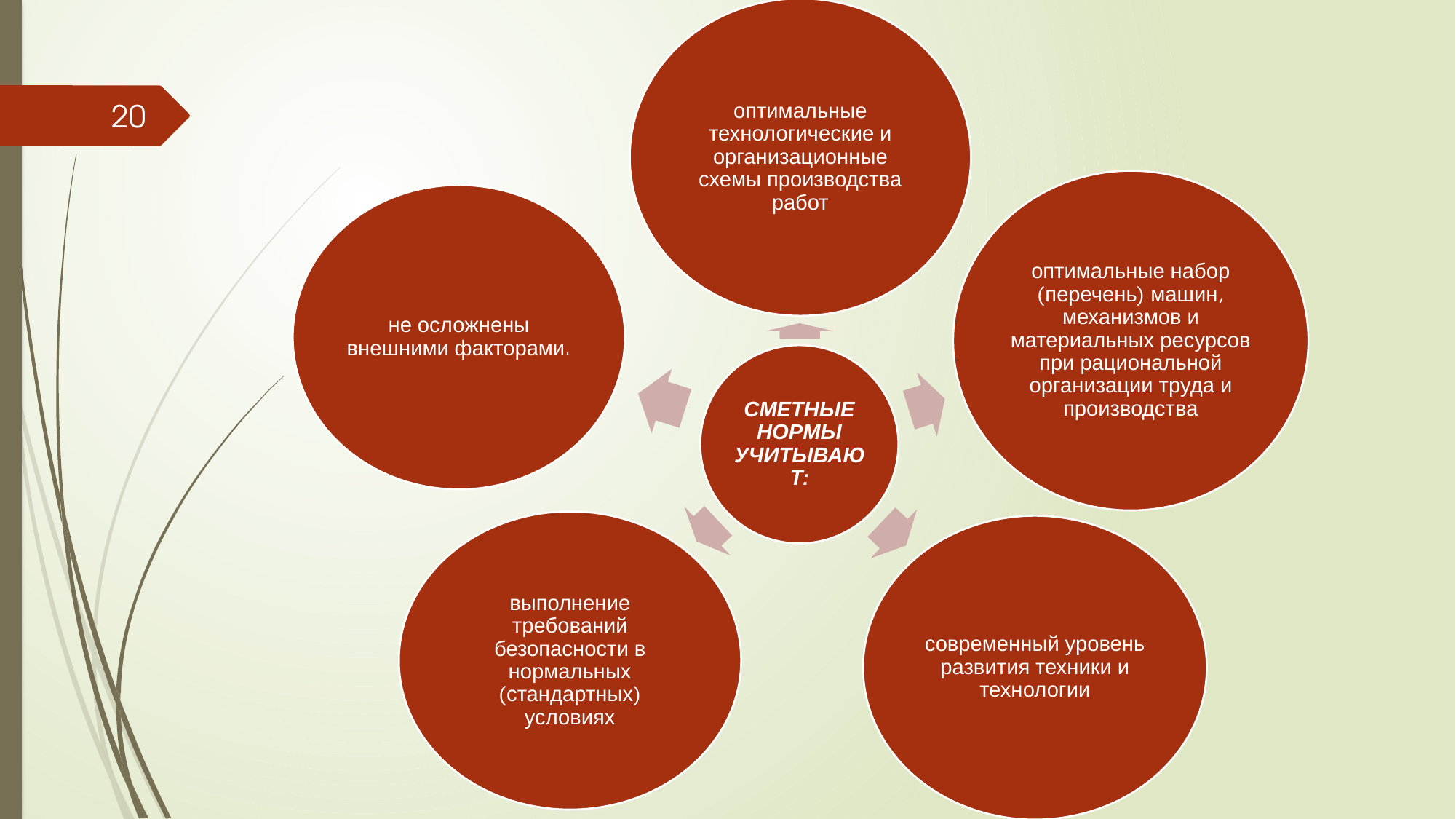

СМЕТНЫЕ НОРМЫ УЧИТЫВАЮТ:

оптимальные технологические и организационные схемы производства работ

оптимальные набор (перечень) машин, механизмов и материальных ресурсов при рациональной организации труда и производства

современный уровень развития техники и технологии

выполнение требований безопасности в нормальных (стандартных) условиях

не осложнены внешними факторами.
20